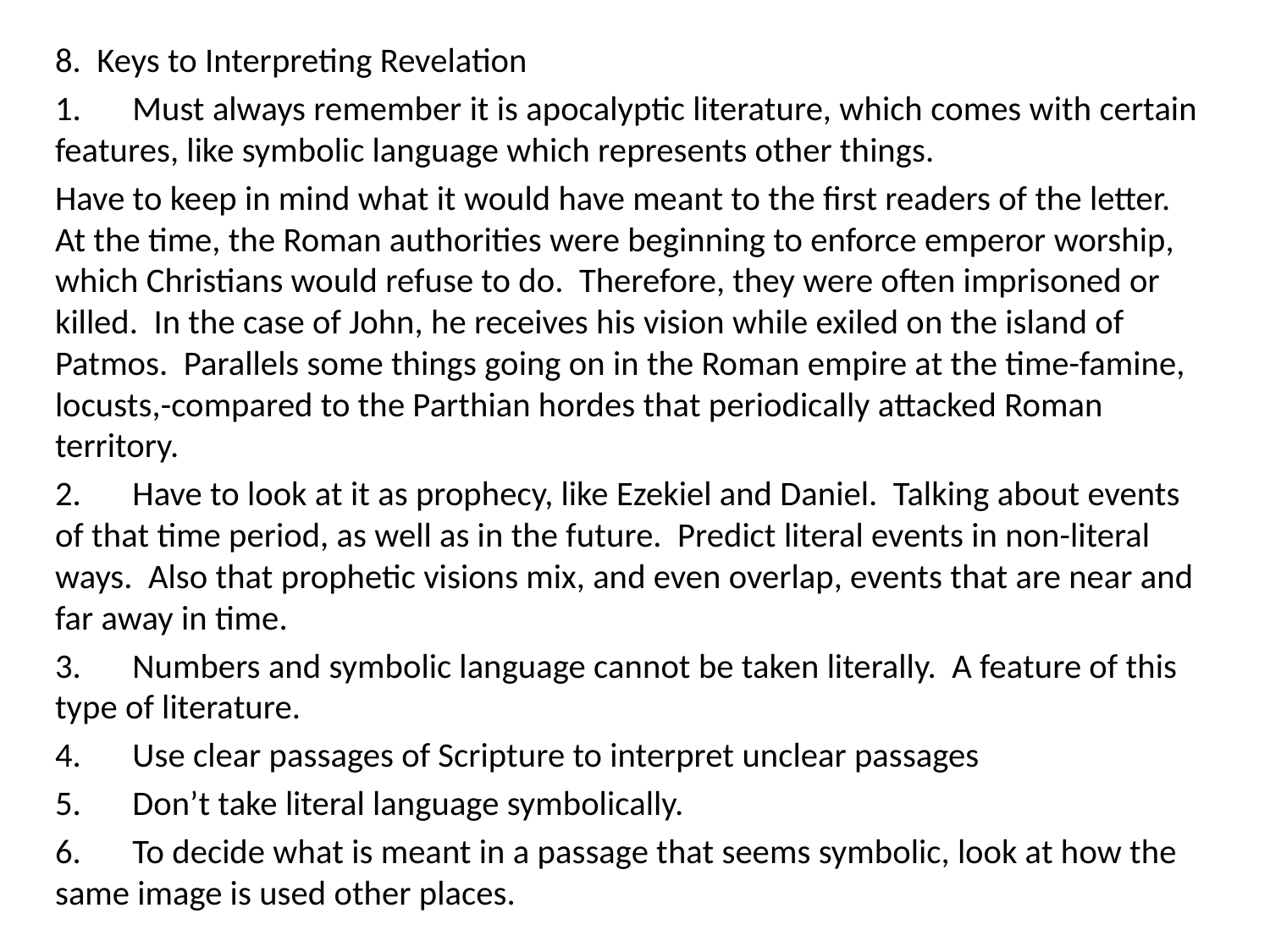

8.  Keys to Interpreting Revelation
1.	Must always remember it is apocalyptic literature, which comes with certain features, like symbolic language which represents other things.
Have to keep in mind what it would have meant to the first readers of the letter.  At the time, the Roman authorities were beginning to enforce emperor worship, which Christians would refuse to do.  Therefore, they were often imprisoned or killed.  In the case of John, he receives his vision while exiled on the island of Patmos.  Parallels some things going on in the Roman empire at the time-famine, locusts,-compared to the Parthian hordes that periodically attacked Roman territory.
2.	Have to look at it as prophecy, like Ezekiel and Daniel.  Talking about events of that time period, as well as in the future.  Predict literal events in non-literal ways.  Also that prophetic visions mix, and even overlap, events that are near and far away in time.
3.	Numbers and symbolic language cannot be taken literally.  A feature of this type of literature.
4.	Use clear passages of Scripture to interpret unclear passages
5.	Don’t take literal language symbolically.
6.	To decide what is meant in a passage that seems symbolic, look at how the same image is used other places.